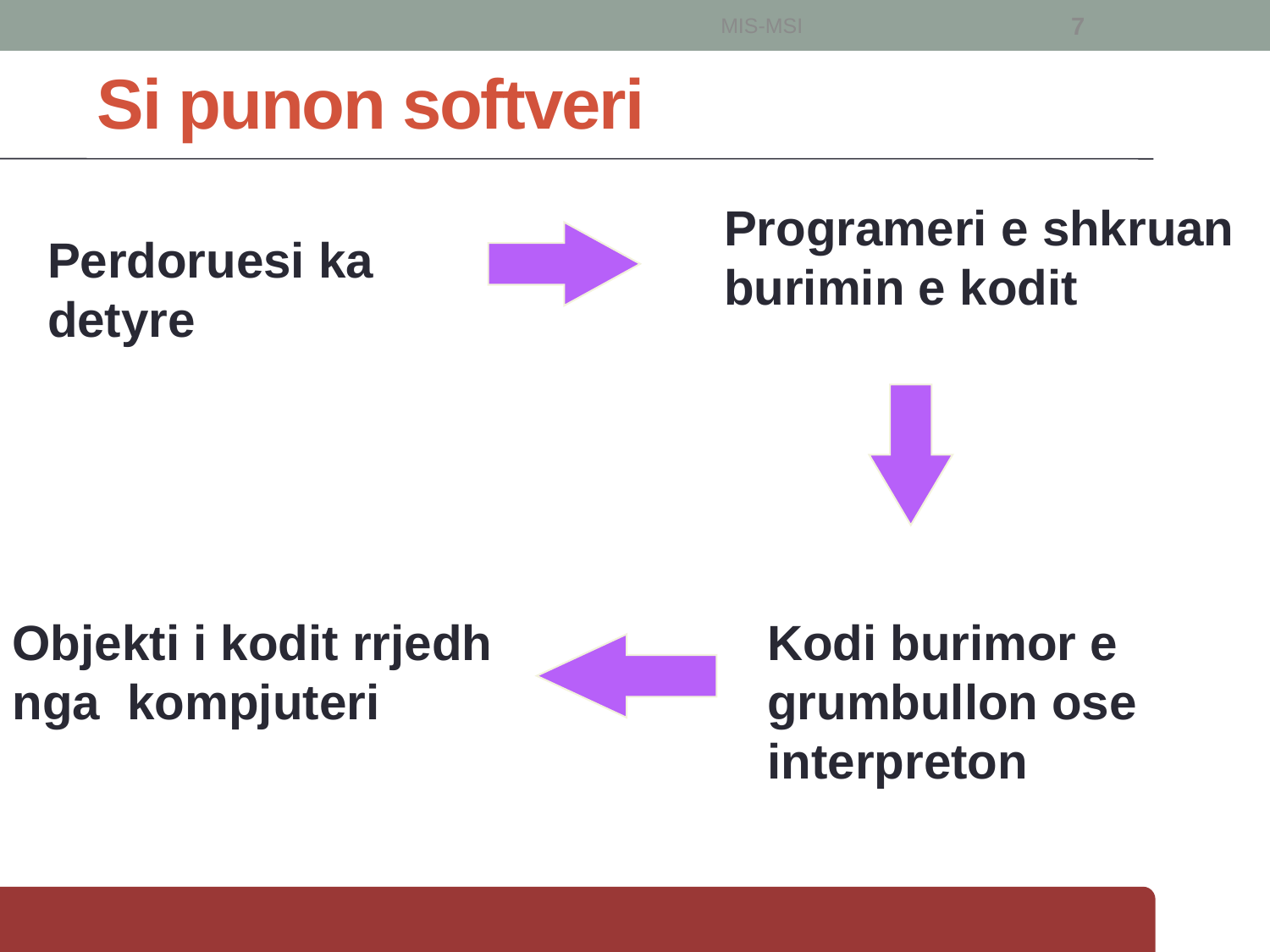

MIS-MSI
7
# Si punon softveri
Programeri e shkruan burimin e kodit
Perdoruesi ka detyre

Objekti i kodit rrjedh nga  kompjuteri
Kodi burimor e grumbullon ose interpreton